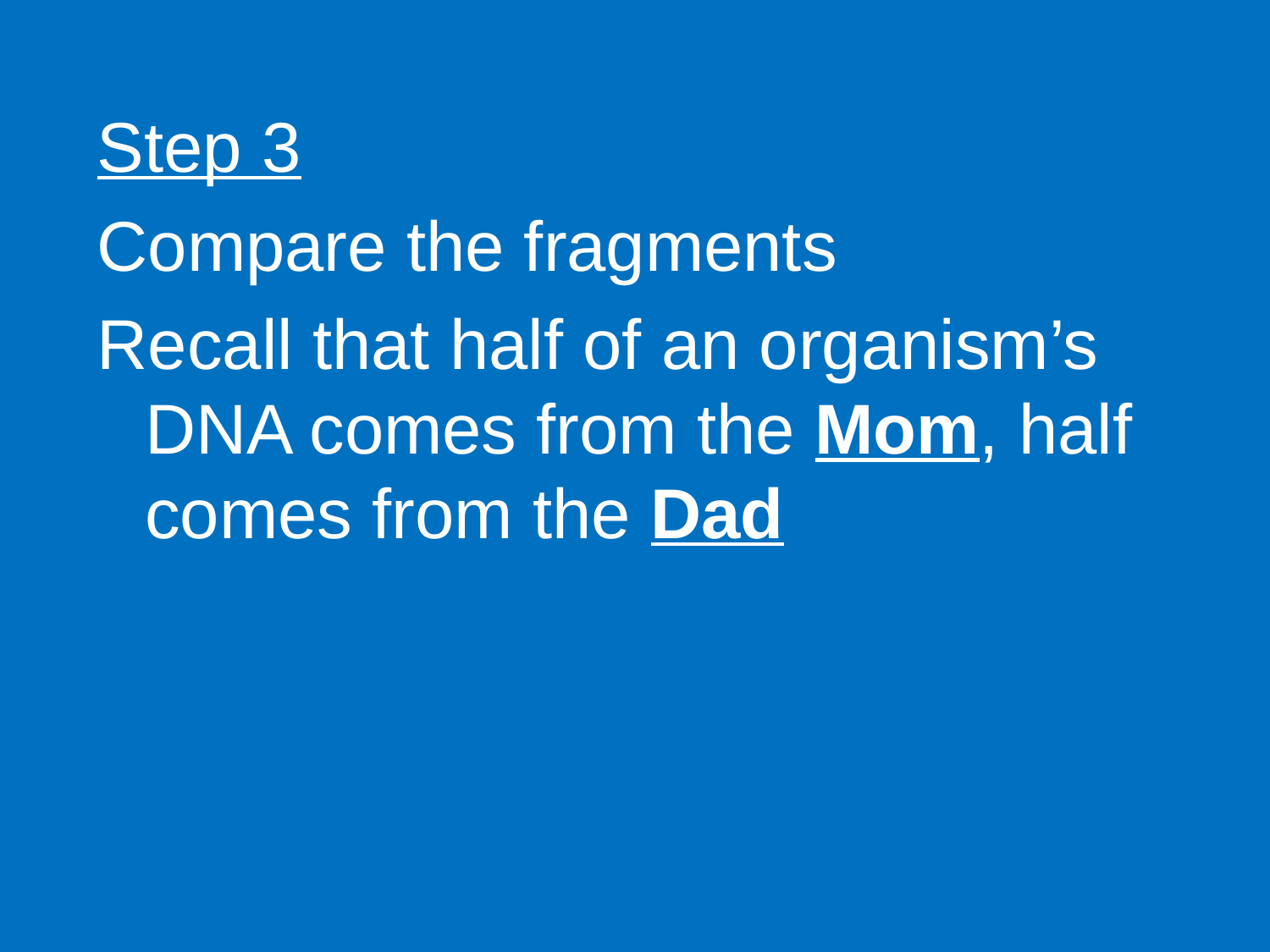

Step 3
Compare the fragments
Recall that half of an organism’s DNA comes from the Mom, half comes from the Dad